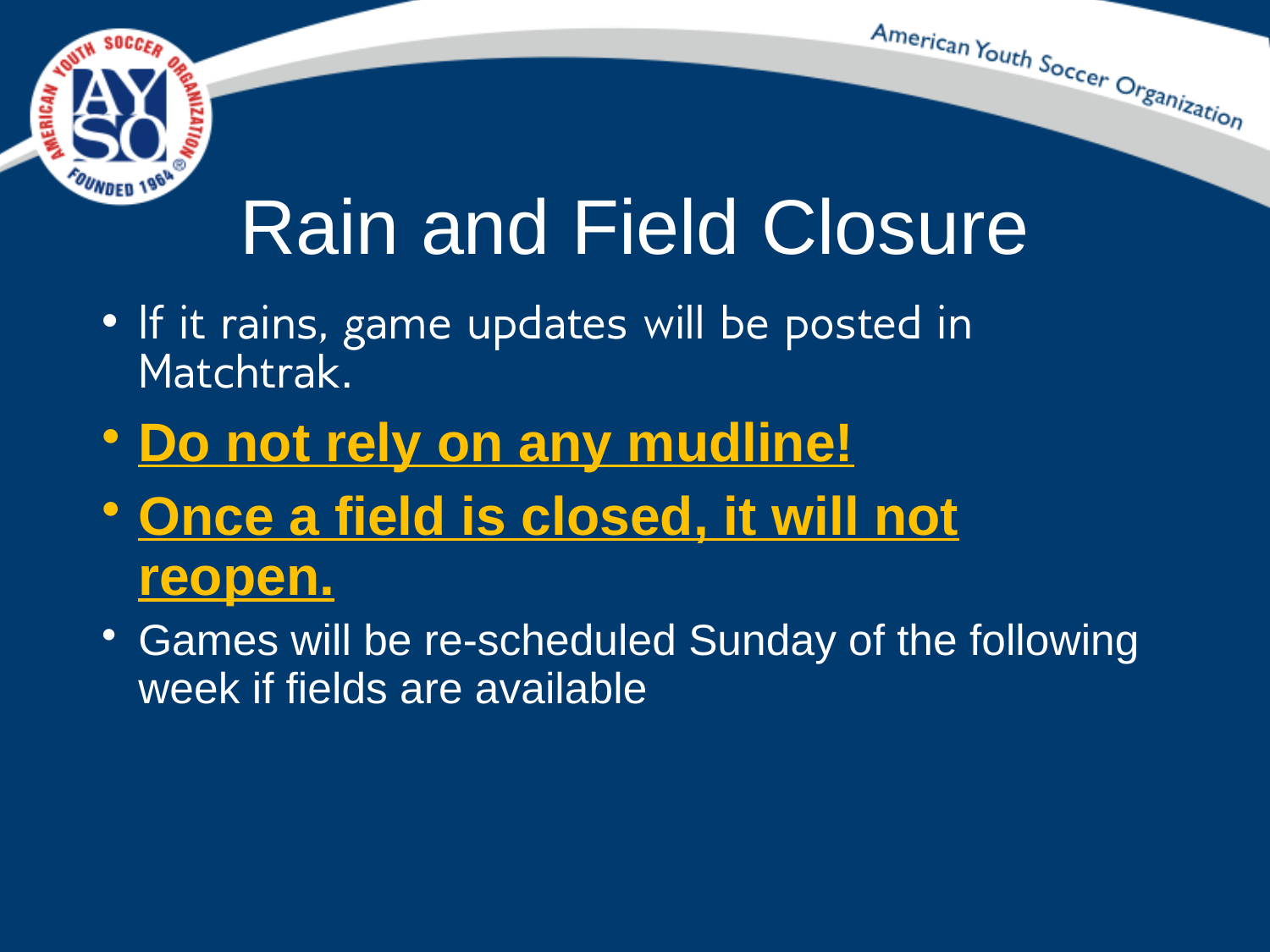

Rain and Field Closure
If it rains, game updates will be posted in Matchtrak.
Do not rely on any mudline!
Once a field is closed, it will not reopen.
Games will be re-scheduled Sunday of the following week if fields are available